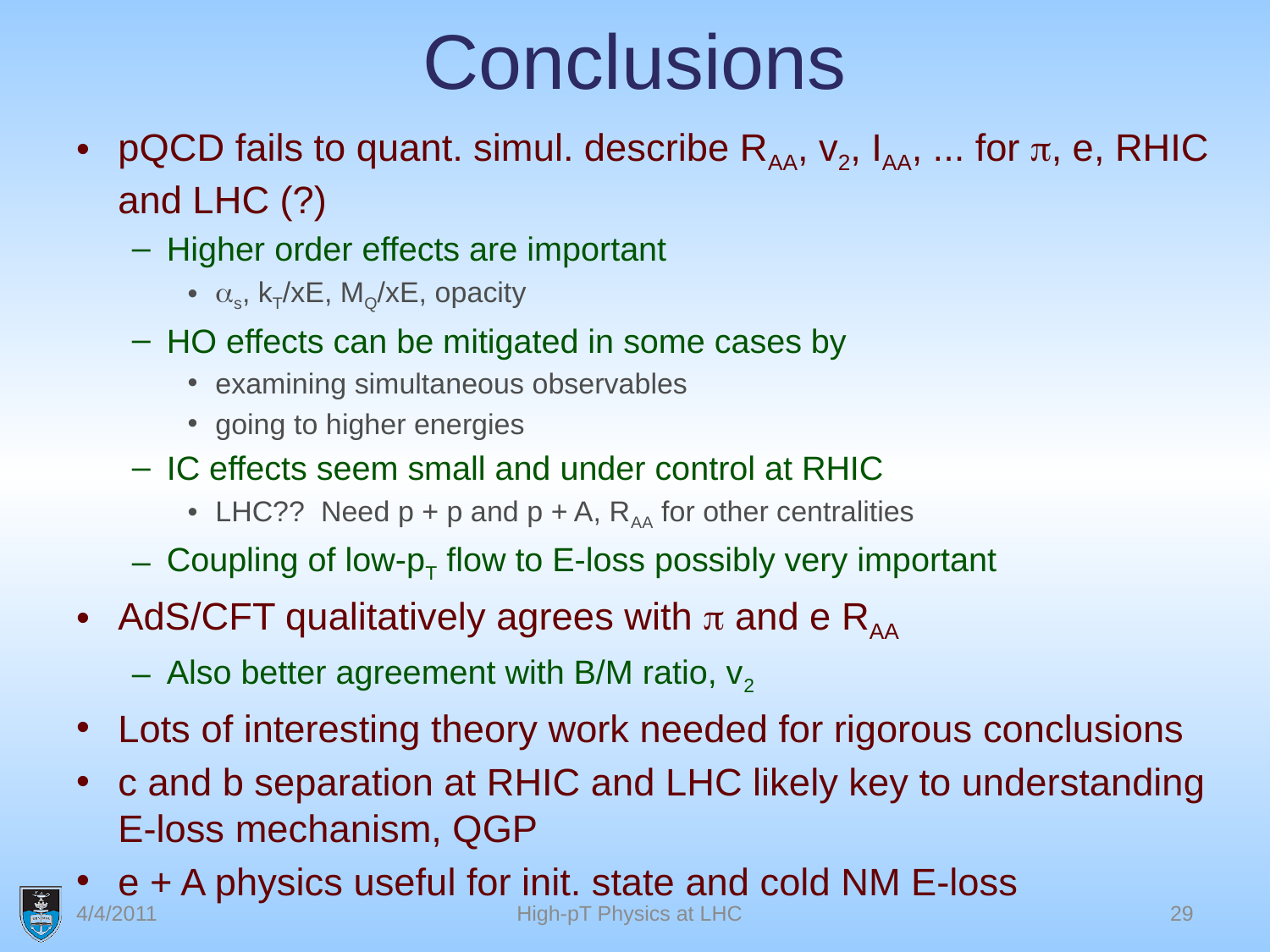

# Conclusions
pQCD fails to quant. simul. describe RAA, v2, IAA, ... for π, e, RHIC and LHC (?)
Higher order effects are important
αs, kT/xE, MQ/xE, opacity
HO effects can be mitigated in some cases by
examining simultaneous observables
going to higher energies
IC effects seem small and under control at RHIC
LHC??  Need p + p and p + A, RAA for other centralities
Coupling of low-pT flow to E-loss possibly very important
AdS/CFT qualitatively agrees with π and e RAA
Also better agreement with B/M ratio, v2
Lots of interesting theory work needed for rigorous conclusions
c and b separation at RHIC and LHC likely key to understanding E-loss mechanism, QGP
e + A physics useful for init. state and cold NM E-loss
4/4/2011
High-pT Physics at LHC
29